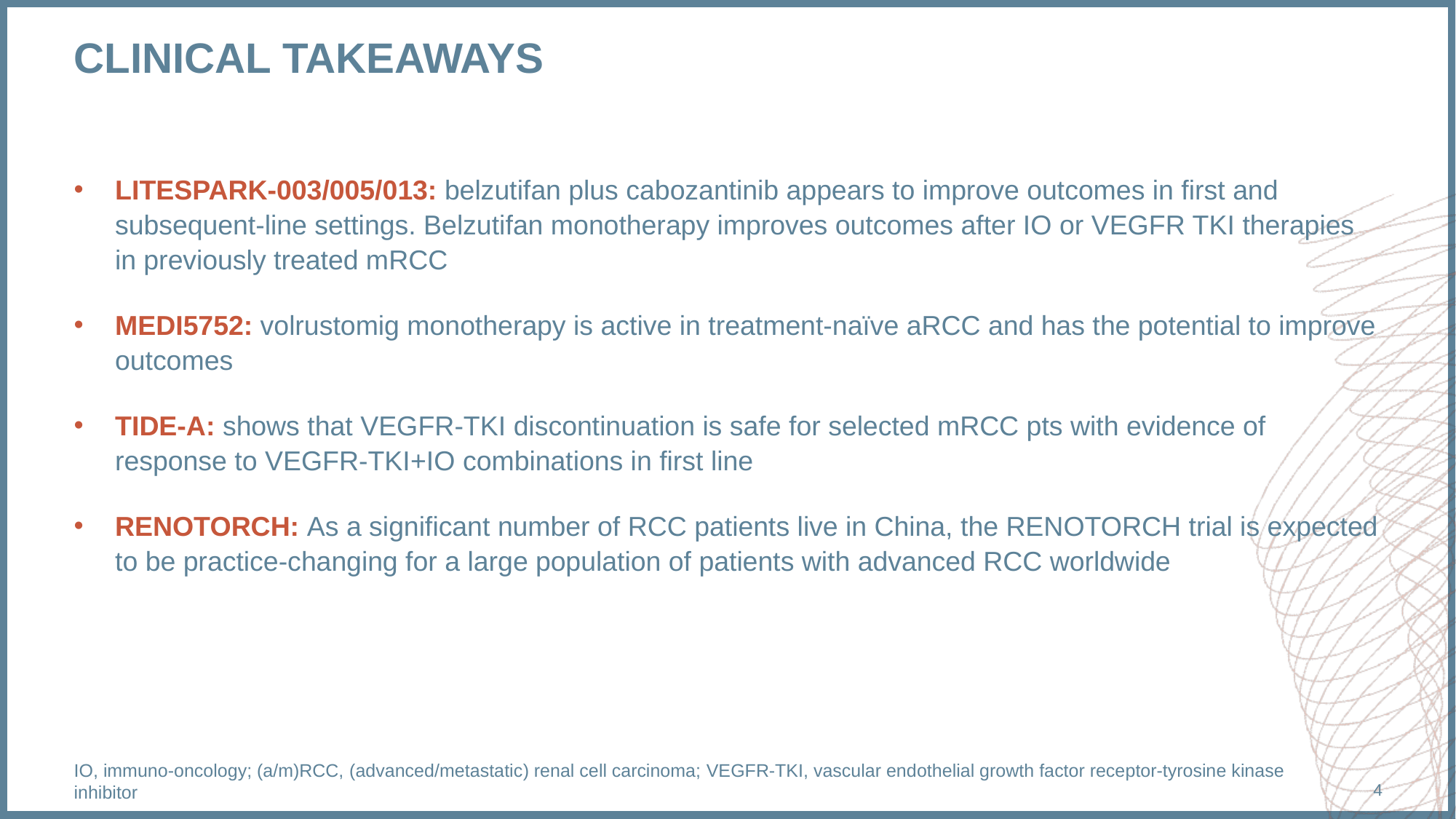

# CLINICAL TAKEAWAYS
LITESPARK-003/005/013: belzutifan plus cabozantinib appears to improve outcomes in first and subsequent-line settings. Belzutifan monotherapy improves outcomes after IO or VEGFR TKI therapies in previously treated mRCC
MEDI5752: volrustomig monotherapy is active in treatment-naïve aRCC and has the potential to improve outcomes
TIDE-A: shows that VEGFR-TKI discontinuation is safe for selected mRCC pts with evidence of response to VEGFR-TKI+IO combinations in first line
RENOTORCH: As a significant number of RCC patients live in China, the RENOTORCH trial is expected to be practice-changing for a large population of patients with advanced RCC worldwide

IO, immuno-oncology; (a/m)RCC, (advanced/metastatic) renal cell carcinoma; VEGFR-TKI, vascular endothelial growth factor receptor-tyrosine kinase inhibitor
4